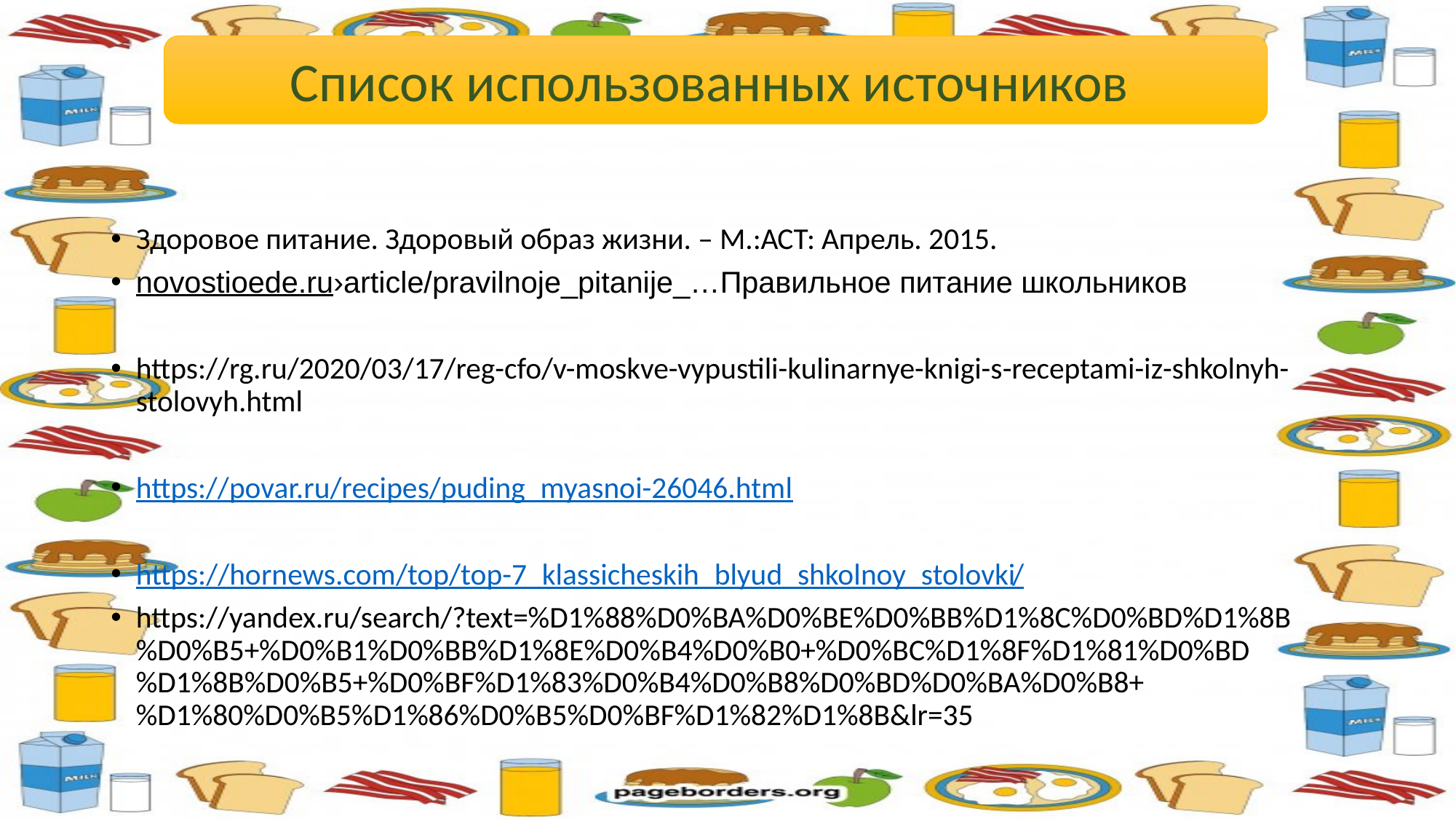

Список использованных источников
Здоровое питание. Здоровый образ жизни. – М.:АСТ: Апрель. 2015.
novostioede.ru›article/pravilnoje_pitanije_…Правильное питание школьников

https://rg.ru/2020/03/17/reg-cfo/v-moskve-vypustili-kulinarnye-knigi-s-receptami-iz-shkolnyh-stolovyh.html

https://povar.ru/recipes/puding_myasnoi-26046.html

https://hornews.com/top/top-7_klassicheskih_blyud_shkolnoy_stolovki/
https://yandex.ru/search/?text=%D1%88%D0%BA%D0%BE%D0%BB%D1%8C%D0%BD%D1%8B%D0%B5+%D0%B1%D0%BB%D1%8E%D0%B4%D0%B0+%D0%BC%D1%8F%D1%81%D0%BD%D1%8B%D0%B5+%D0%BF%D1%83%D0%B4%D0%B8%D0%BD%D0%BA%D0%B8+%D1%80%D0%B5%D1%86%D0%B5%D0%BF%D1%82%D1%8B&lr=35